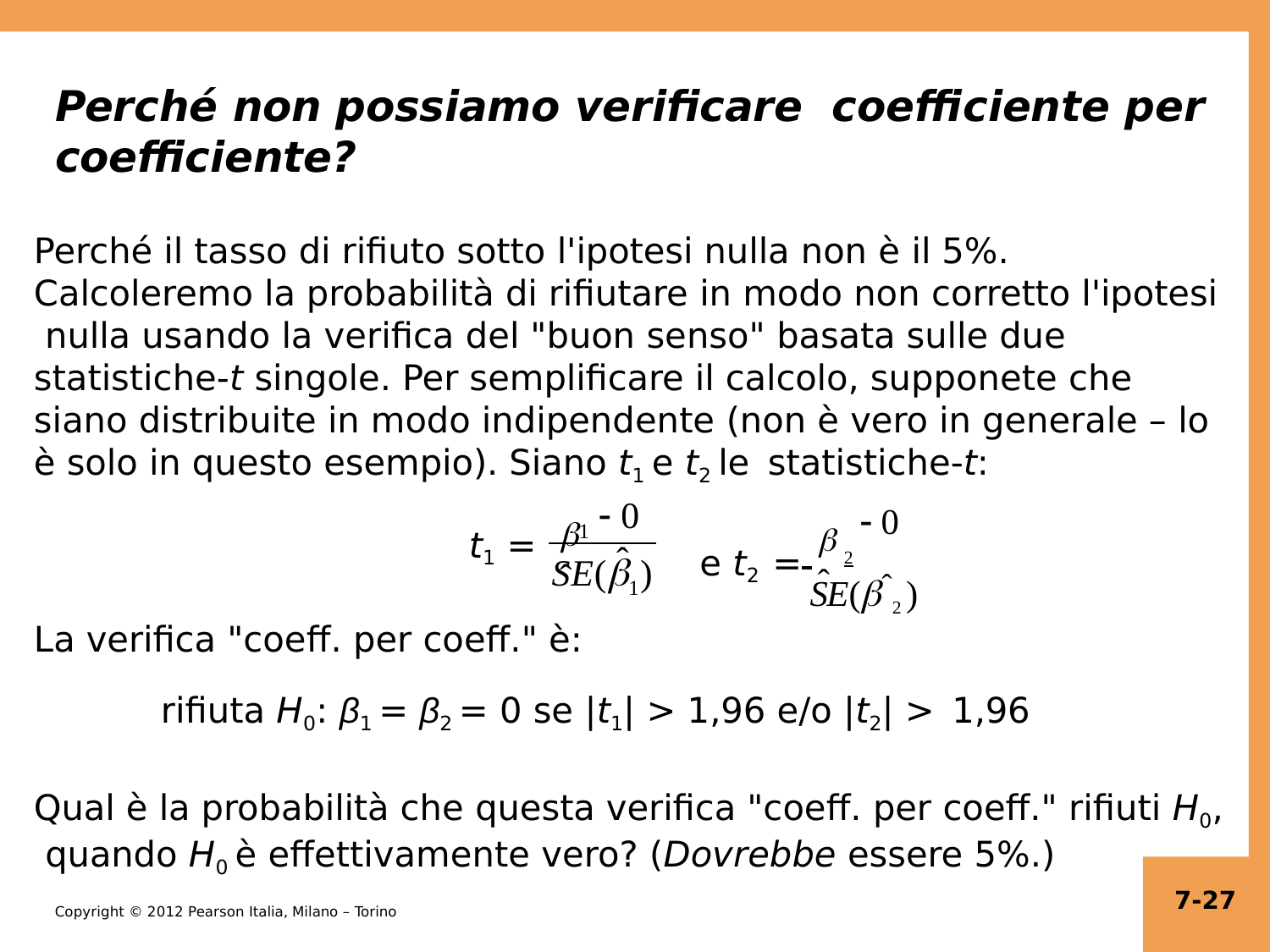

# Perché non possiamo verificare  coefficiente per coefficiente?
Perché il tasso di rifiuto sotto l'ipotesi nulla non è il 5%.  Calcoleremo la probabilità di rifiutare in modo non corretto l'ipotesi  nulla usando la verifica del "buon senso" basata sulle due  statistiche-t singole. Per semplificare il calcolo, supponete che  siano distribuite in modo indipendente (non è vero in generale – lo  è solo in questo esempio). Siano t1 e t2 le statistiche-t:
βˆ
βˆ
− 0
− 0
1
t1 =
e t2 = 	2
ˆ

SE(β )
SE(βˆ2 )
1
La verifica "coeff. per coeff." è:
rifiuta H0: β1 = β2 = 0 se |t1| > 1,96 e/o |t2| > 1,96

Qual è la probabilità che questa verifica "coeff. per coeff." rifiuti H0,  quando H0 è effettivamente vero? (Dovrebbe essere 5%.)
7-27
Copyright © 2012 Pearson Italia, Milano – Torino